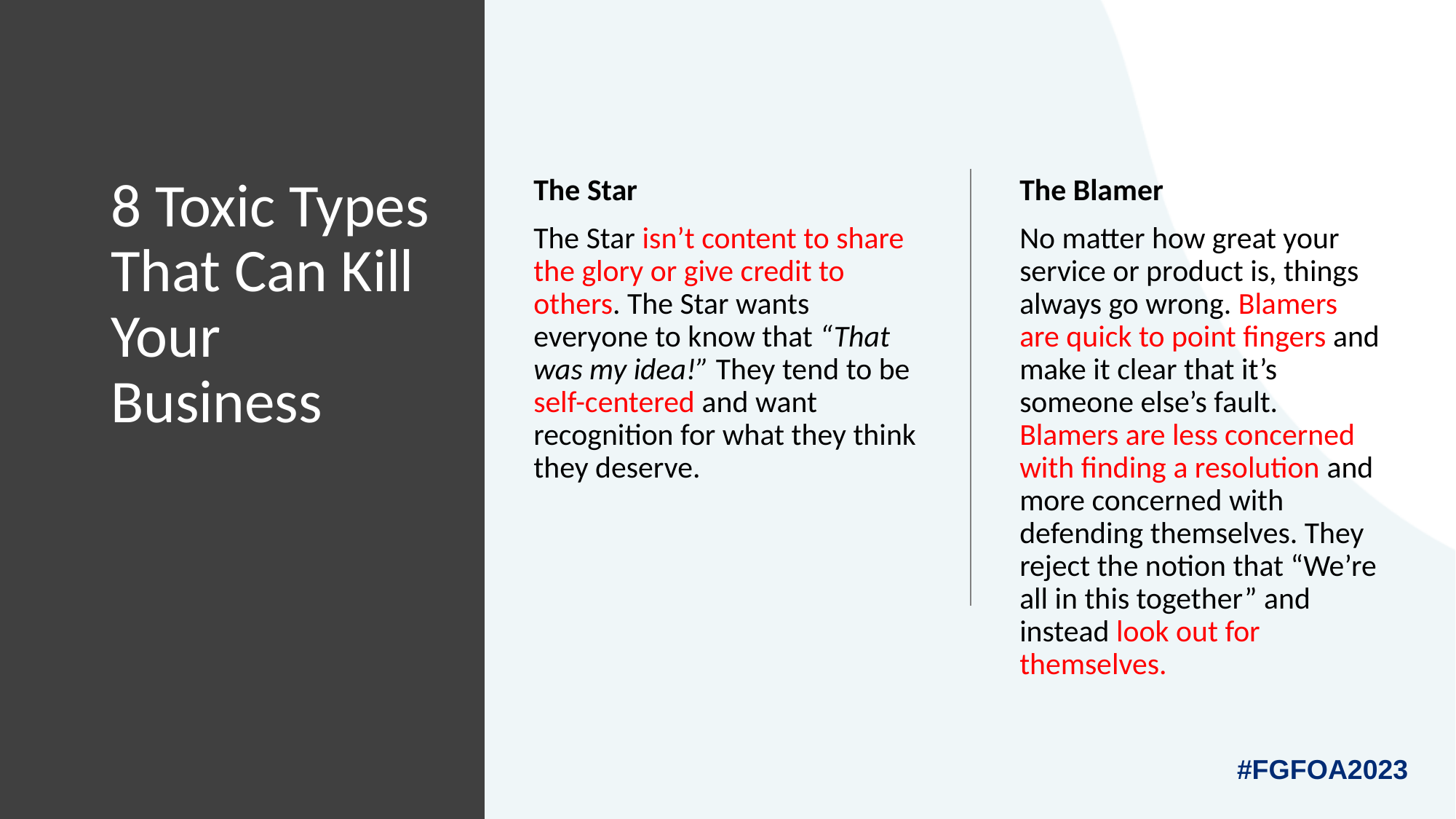

# 8 Toxic Types That Can Kill Your Business
The Star
The Star isn’t content to share the glory or give credit to others. The Star wants everyone to know that “That was my idea!” They tend to be self-centered and want recognition for what they think they deserve.
The Blamer
No matter how great your service or product is, things always go wrong. Blamers are quick to point fingers and make it clear that it’s someone else’s fault. Blamers are less concerned with finding a resolution and more concerned with defending themselves. They reject the notion that “We’re all in this together” and instead look out for themselves.